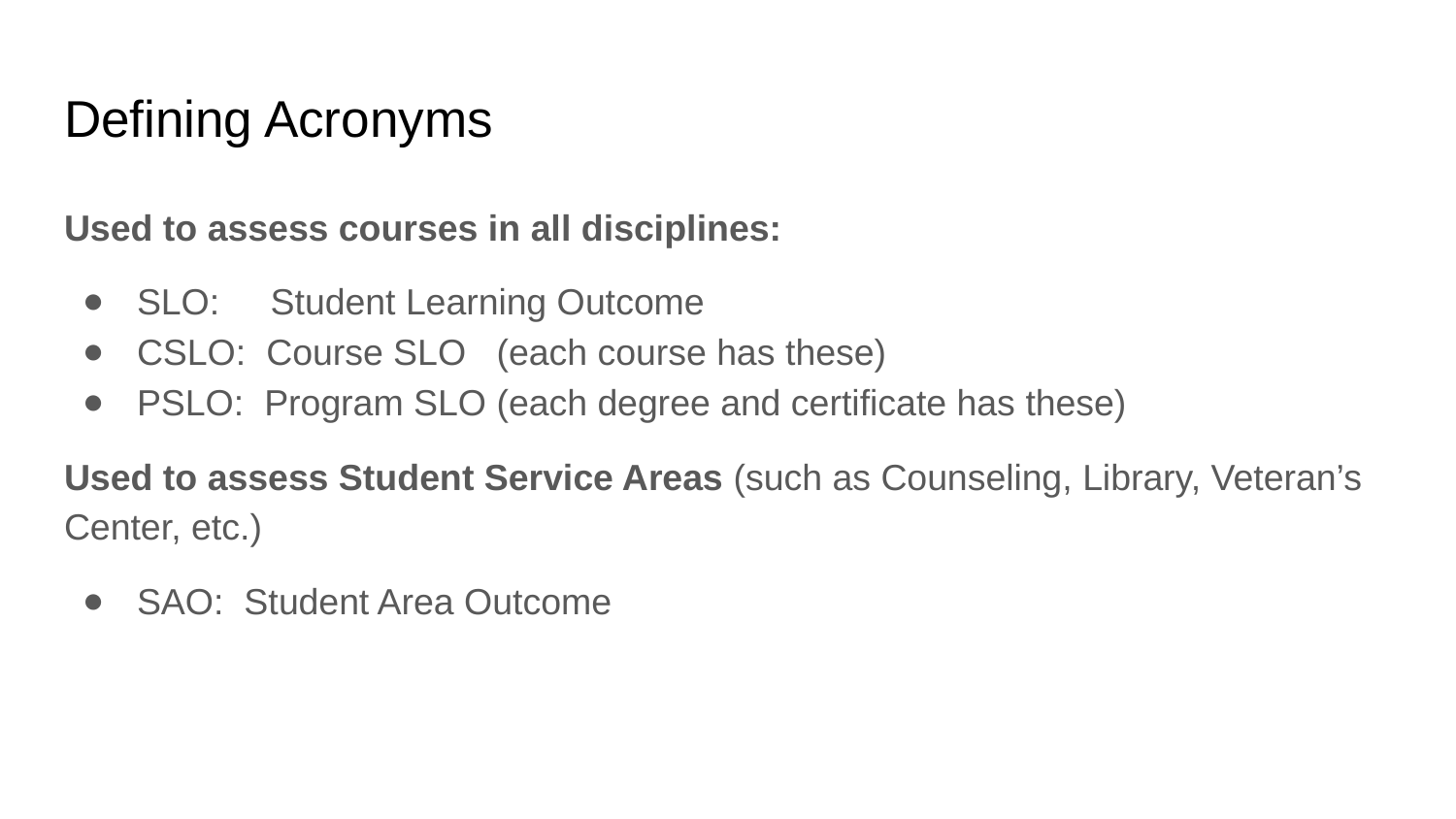

# Defining Acronyms
Used to assess courses in all disciplines:
SLO:     Student Learning Outcome
CSLO:  Course SLO   (each course has these)
PSLO:  Program SLO (each degree and certificate has these)
Used to assess Student Service Areas (such as Counseling, Library, Veteran’s Center, etc.)
SAO:  Student Area Outcome